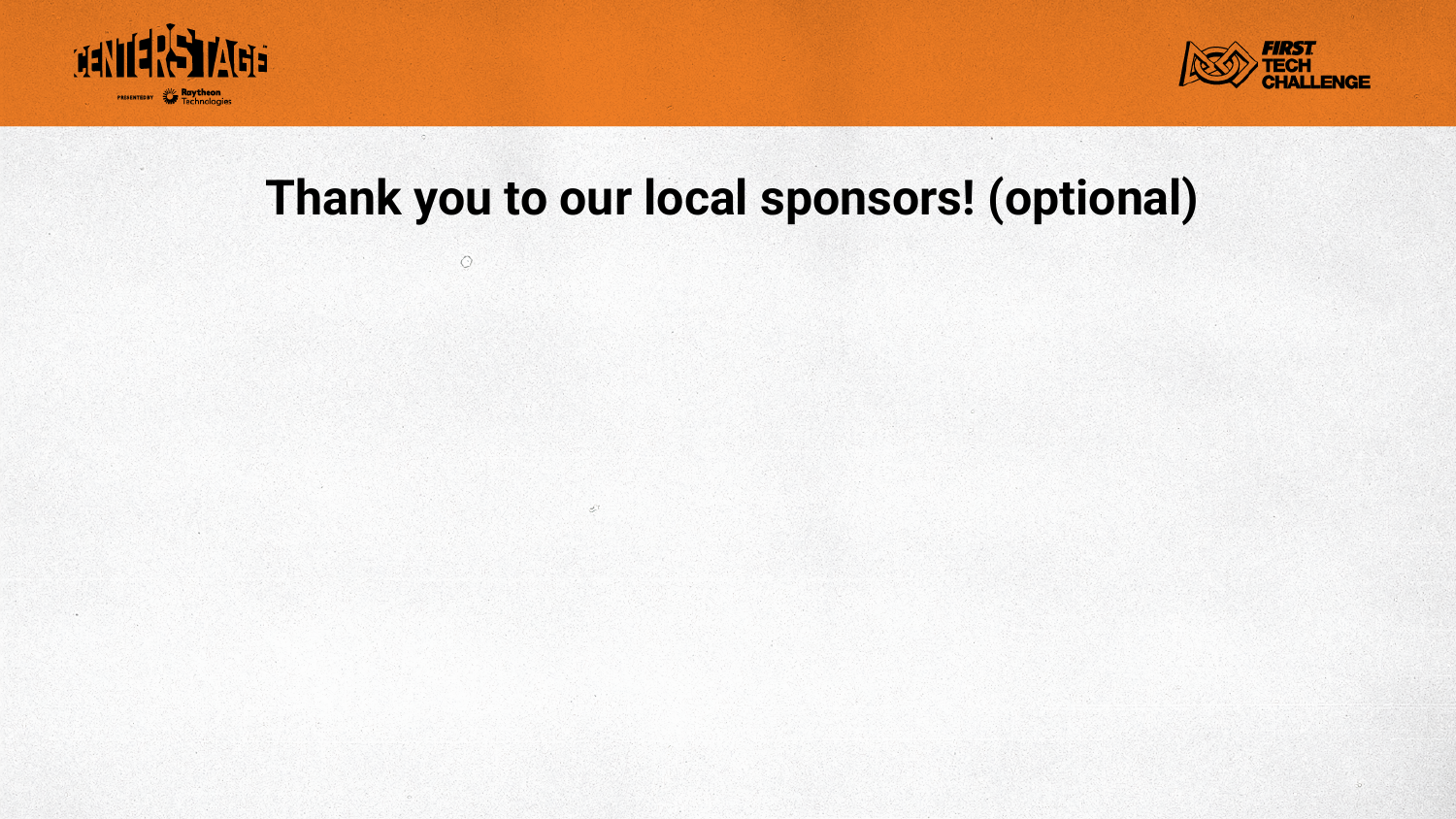

# Thank you to our local sponsors! (optional)